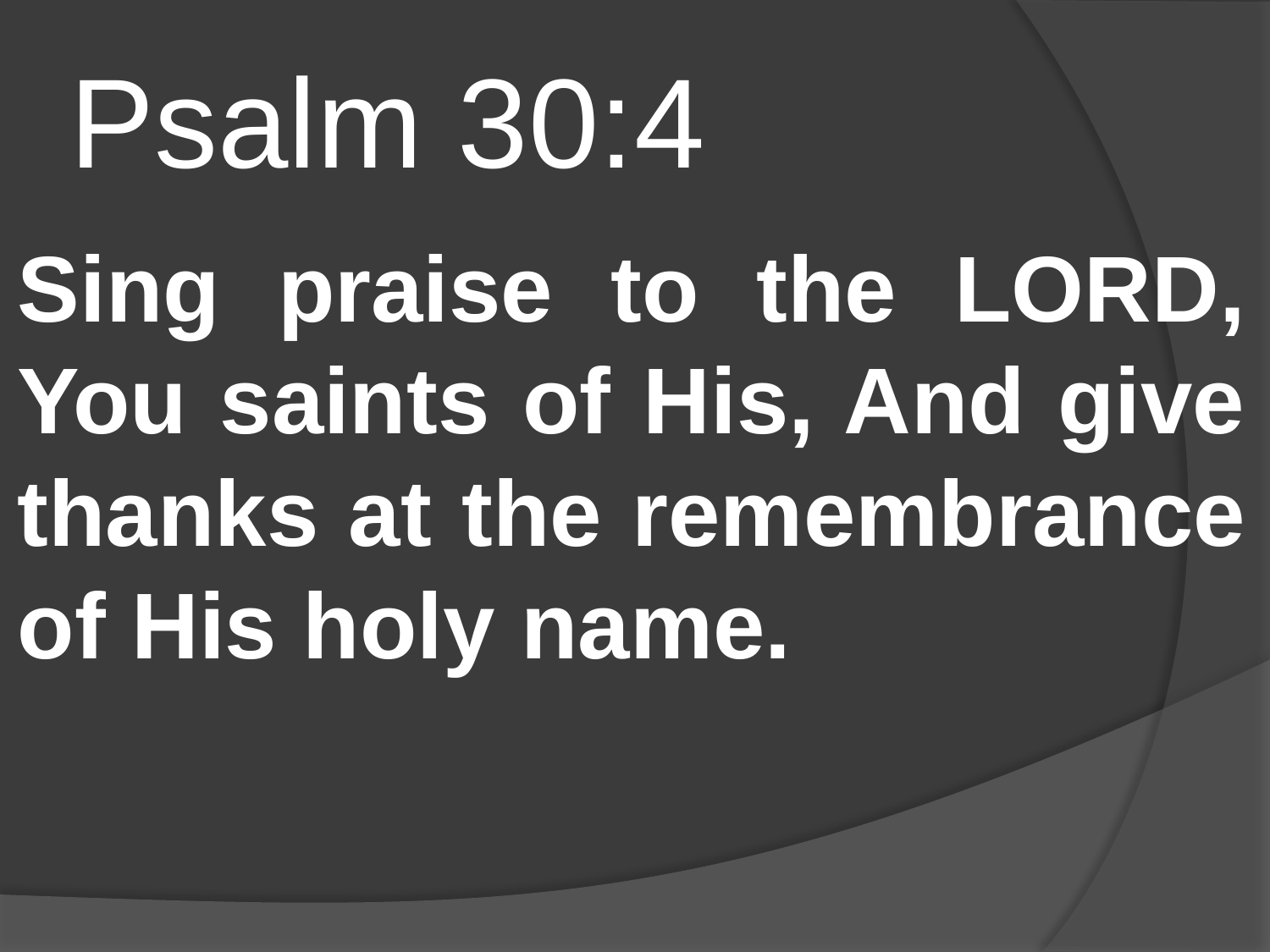

# Psalm 30:4
Sing praise to the LORD, You saints of His, And give thanks at the remembrance of His holy name.